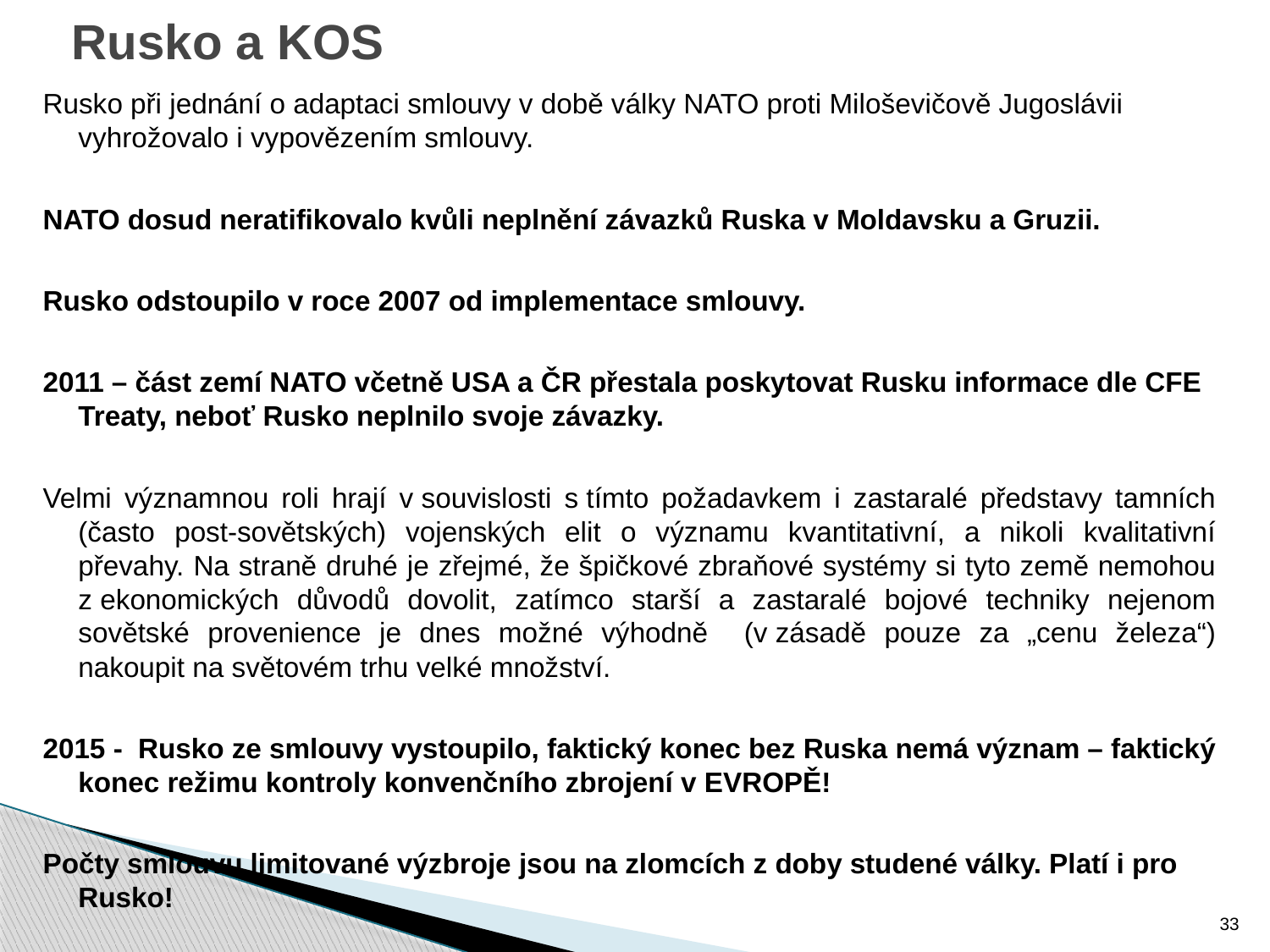

# Rusko a KOS
Rusko při jednání o adaptaci smlouvy v době války NATO proti Miloševičově Jugoslávii vyhrožovalo i vypovězením smlouvy.

NATO dosud neratifikovalo kvůli neplnění závazků Ruska v Moldavsku a Gruzii.

Rusko odstoupilo v roce 2007 od implementace smlouvy.

2011 – část zemí NATO včetně USA a ČR přestala poskytovat Rusku informace dle CFE Treaty, neboť Rusko neplnilo svoje závazky.

Velmi významnou roli hrají v souvislosti s tímto požadavkem i zastaralé představy tamních (často post-sovětských) vojenských elit o významu kvantitativní, a nikoli kvalitativní převahy. Na straně druhé je zřejmé, že špičkové zbraňové systémy si tyto země nemohou z ekonomických důvodů dovolit, zatímco starší a zastaralé bojové techniky nejenom sovětské provenience je dnes možné výhodně  (v zásadě pouze za „cenu železa“) nakoupit na světovém trhu velké množství.

2015 -  Rusko ze smlouvy vystoupilo, faktický konec bez Ruska nemá význam – faktický konec režimu kontroly konvenčního zbrojení v EVROPĚ!

Počty smlouvu limitované výzbroje jsou na zlomcích z doby studené války. Platí i pro Rusko!

33